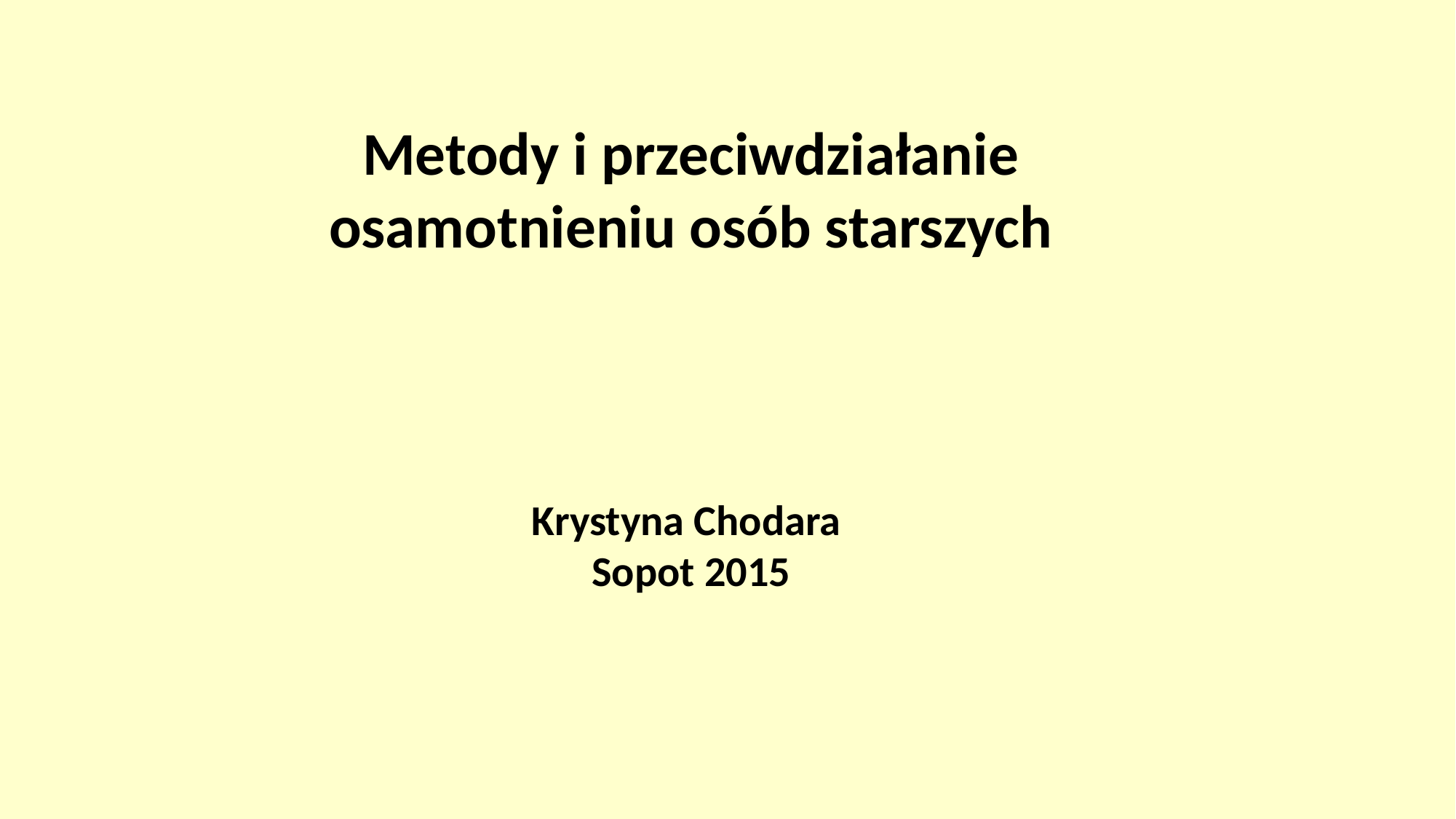

Metody i przeciwdziałanie osamotnieniu osób starszych

Krystyna Chodara
Sopot 2015